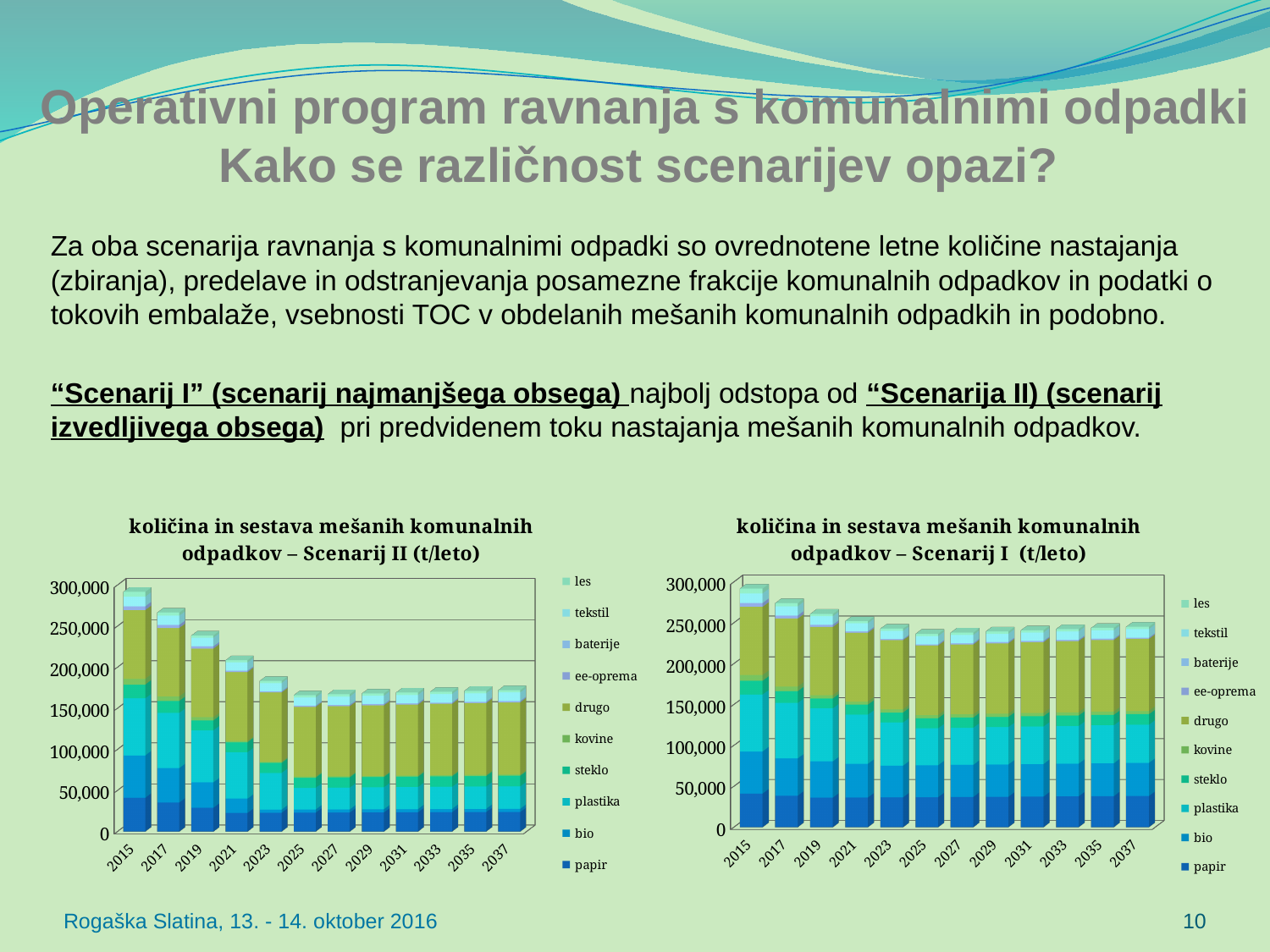

# Operativni program ravnanja s komunalnimi odpadki Kako se različnost scenarijev opazi?
	Za oba scenarija ravnanja s komunalnimi odpadki so ovrednotene letne količine nastajanja (zbiranja), predelave in odstranjevanja posamezne frakcije komunalnih odpadkov in podatki o tokovih embalaže, vsebnosti TOC v obdelanih mešanih komunalnih odpadkih in podobno.

	“Scenarij I” (scenarij najmanjšega obsega) najbolj odstopa od “Scenarija II) (scenarij izvedljivega obsega)  pri predvidenem toku nastajanja mešanih komunalnih odpadkov.

[unsupported chart]

[unsupported chart]

Rogaška Slatina, 13. - 14. oktober 2016
10